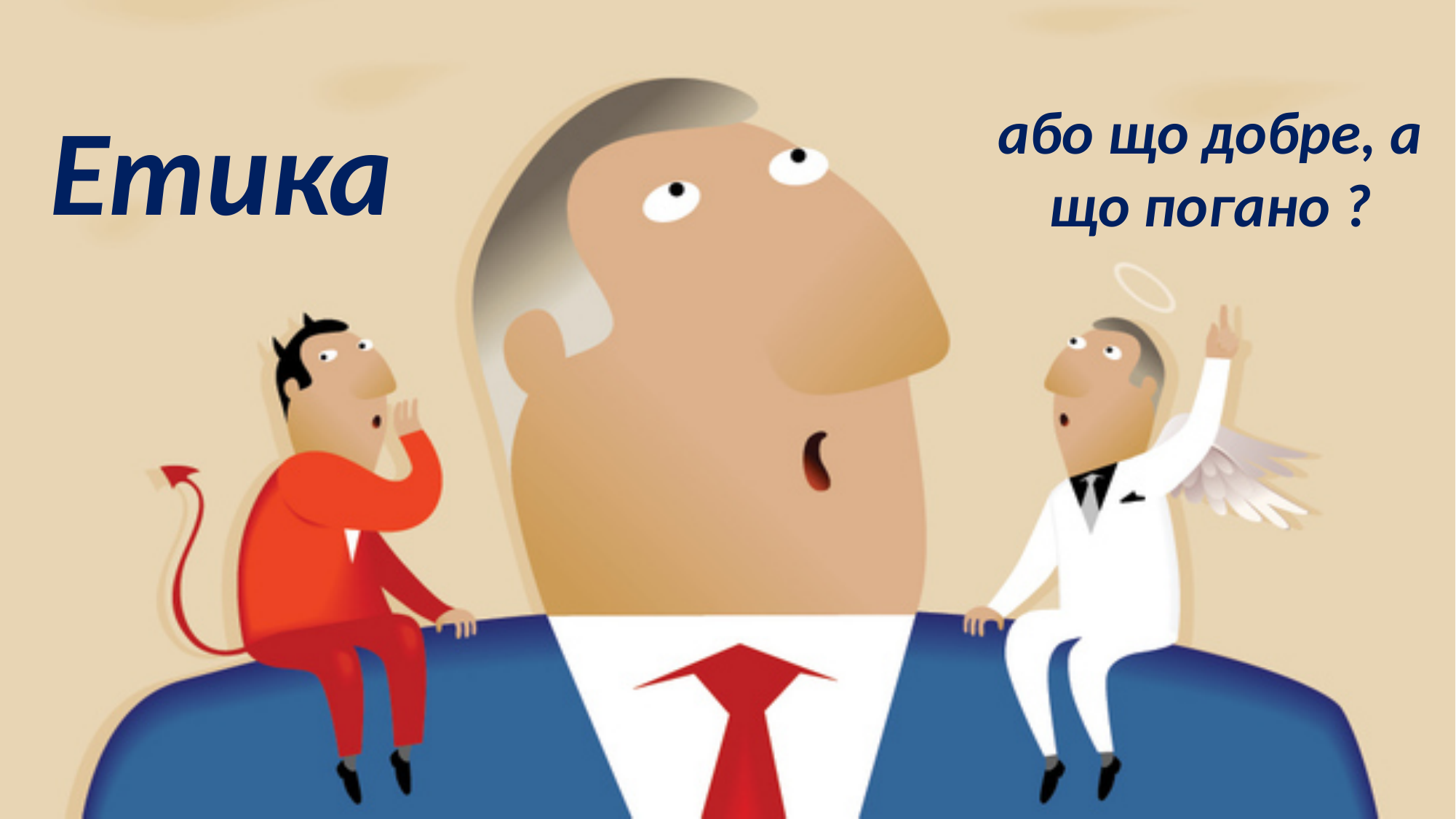

або що добре, а що погано ?
Етика